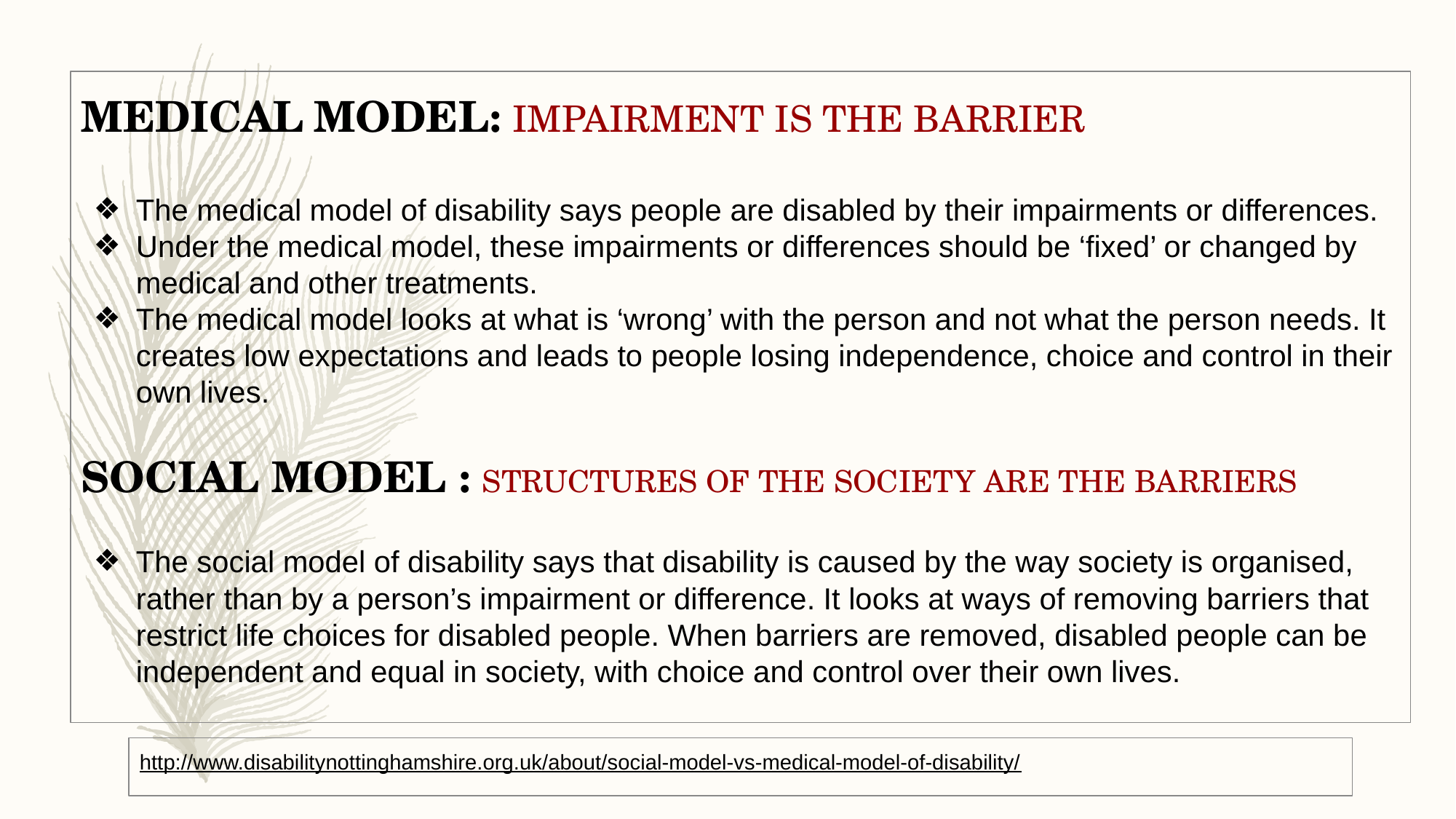

MEDICAL MODEL: IMPAIRMENT IS THE BARRIER

The medical model of disability says people are disabled by their impairments or differences.
Under the medical model, these impairments or differences should be ‘fixed’ or changed by medical and other treatments.
The medical model looks at what is ‘wrong’ with the person and not what the person needs. It creates low expectations and leads to people losing independence, choice and control in their own lives.

SOCIAL MODEL : STRUCTURES OF THE SOCIETY ARE THE BARRIERS

The social model of disability says that disability is caused by the way society is organised, rather than by a person’s impairment or difference. It looks at ways of removing barriers that restrict life choices for disabled people. When barriers are removed, disabled people can be independent and equal in society, with choice and control over their own lives.
http://www.disabilitynottinghamshire.org.uk/about/social-model-vs-medical-model-of-disability/